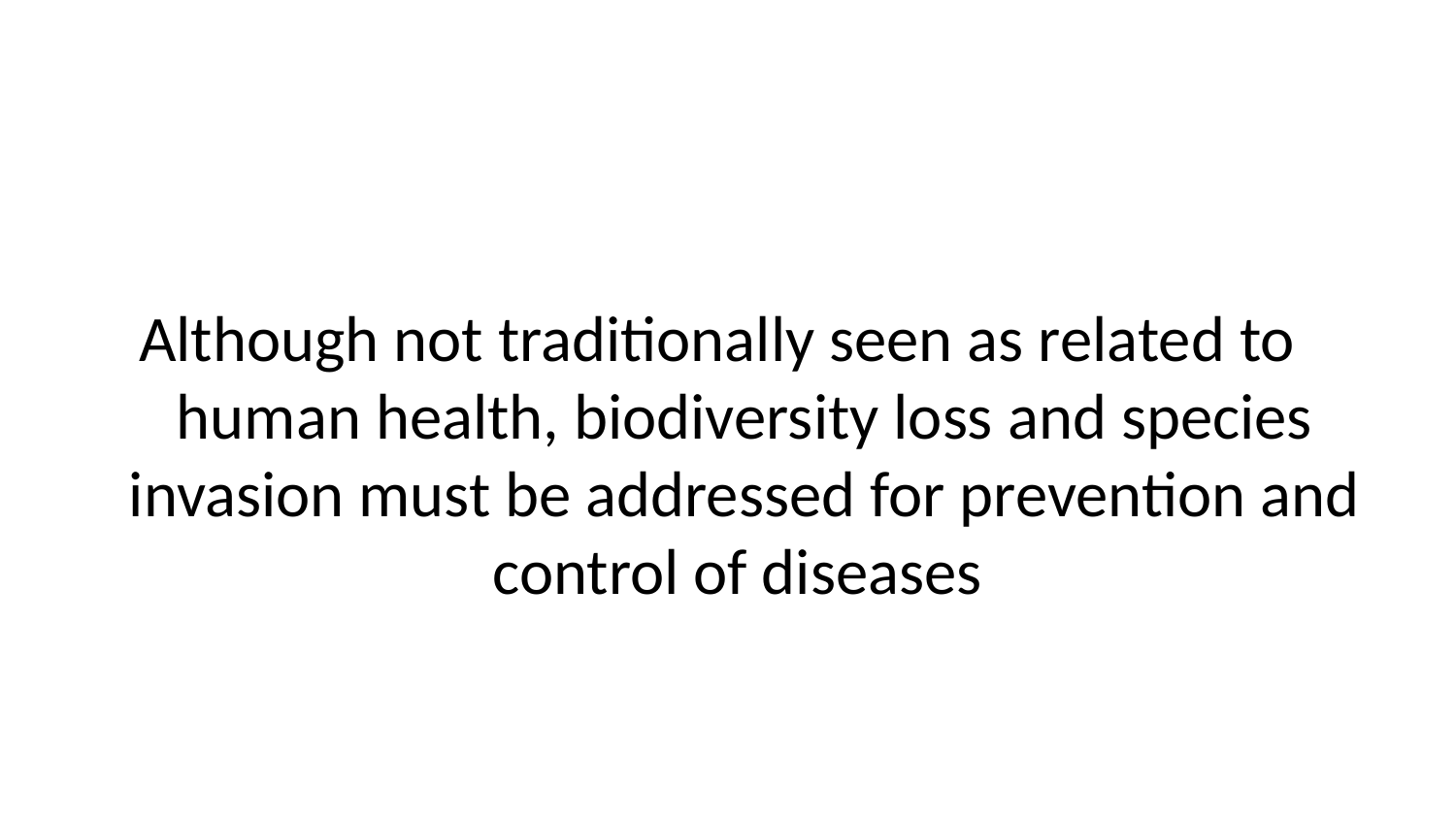

#
Although not traditionally seen as related to human health, biodiversity loss and species invasion must be addressed for prevention and control of diseases